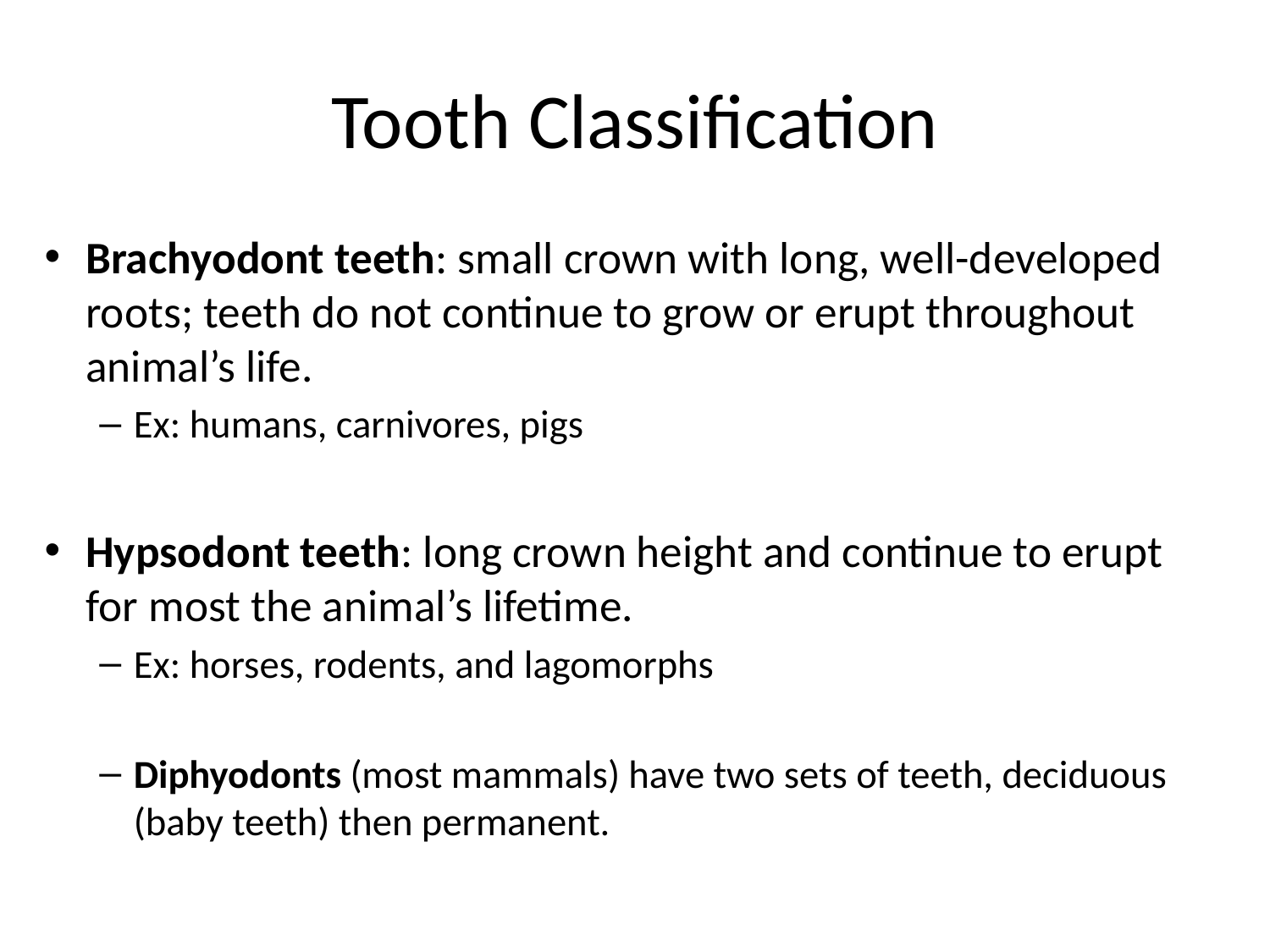

# Tooth Classification
Brachyodont teeth: small crown with long, well-developed roots; teeth do not continue to grow or erupt throughout animal’s life.
Ex: humans, carnivores, pigs

Hypsodont teeth: long crown height and continue to erupt for most the animal’s lifetime.
Ex: horses, rodents, and lagomorphs

Diphyodonts (most mammals) have two sets of teeth, deciduous (baby teeth) then permanent.